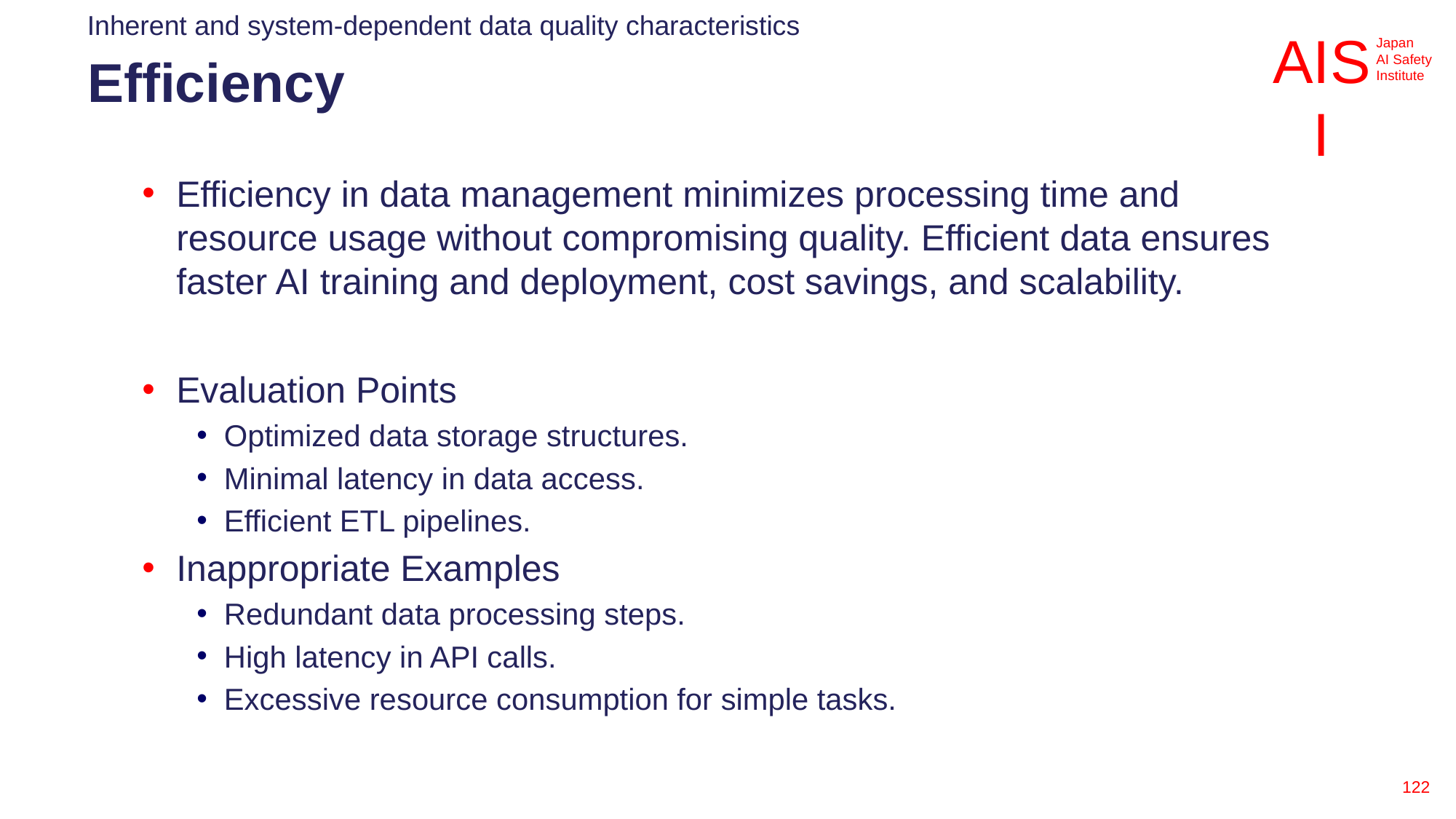

Inherent and system-dependent data quality characteristics
# Efficiency
Efficiency in data management minimizes processing time and resource usage without compromising quality. Efficient data ensures faster AI training and deployment, cost savings, and scalability.

Evaluation Points
Optimized data storage structures.
Minimal latency in data access.
Efficient ETL pipelines.
Inappropriate Examples
Redundant data processing steps.
High latency in API calls.
Excessive resource consumption for simple tasks.

122